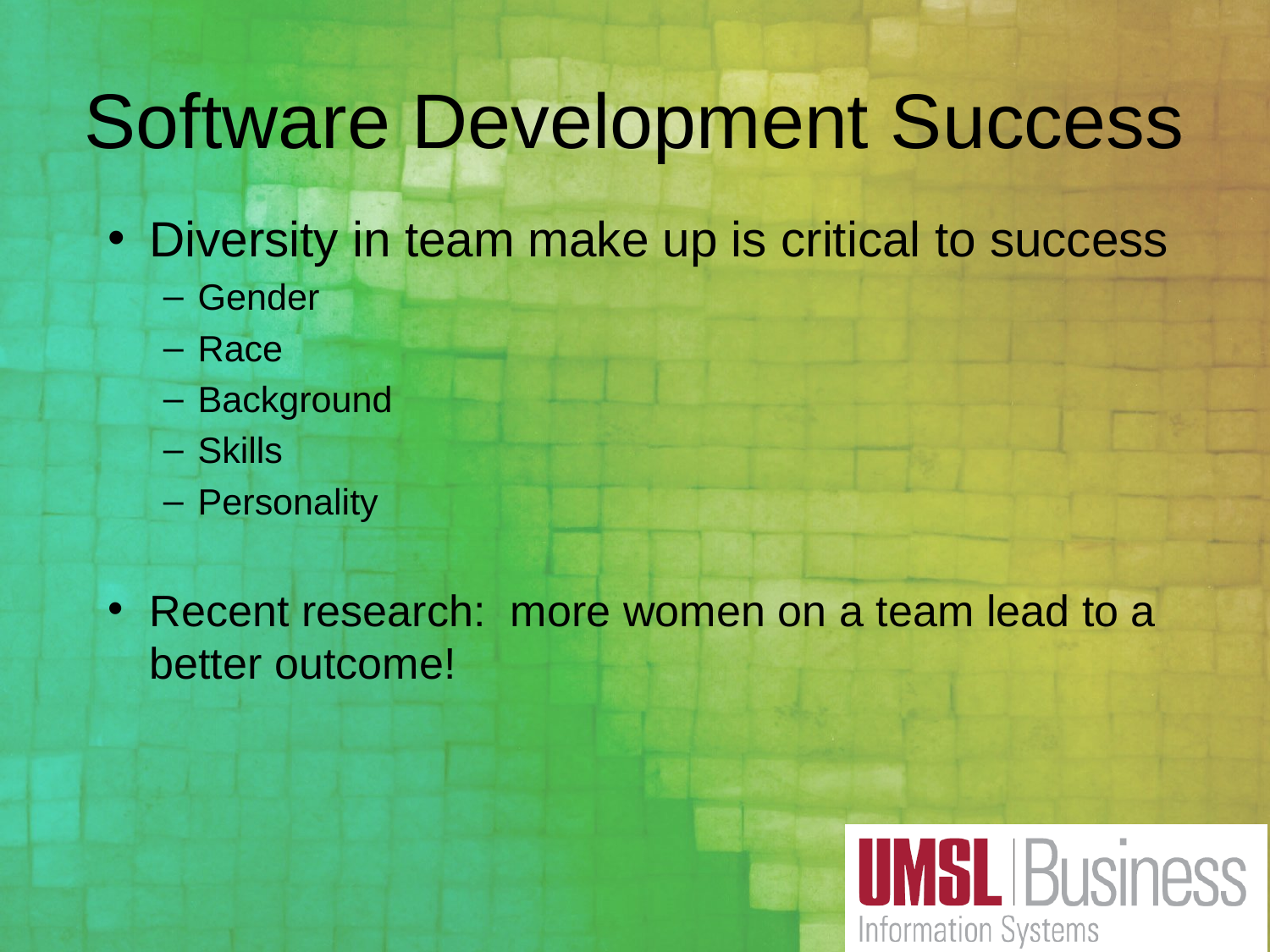

# Software Development Success
Diversity in team make up is critical to success
Gender
Race
Background
Skills
Personality

Recent research:  more women on a team lead to a better outcome!